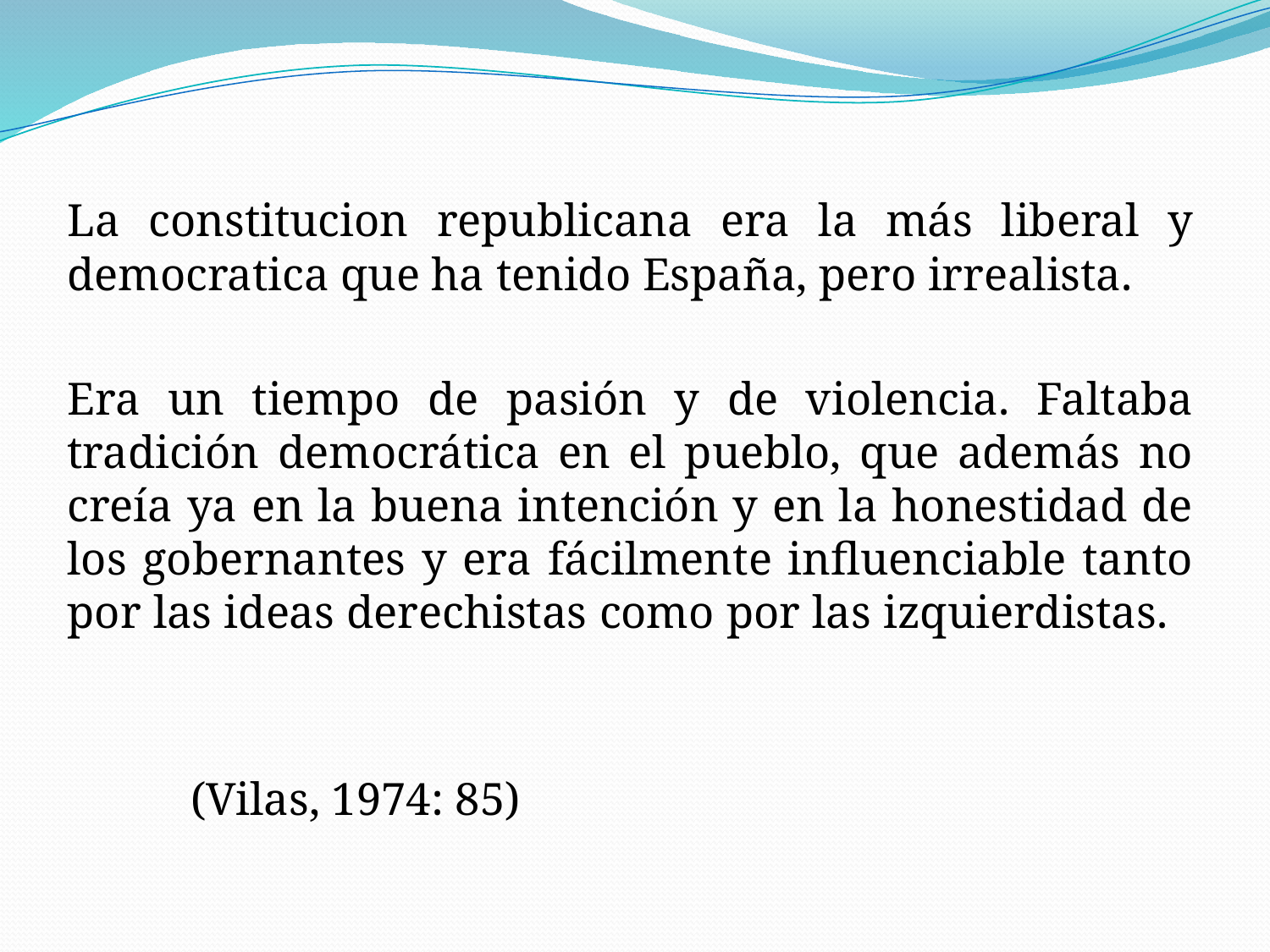

La constitucion republicana era la más liberal y democratica que ha tenido España, pero irrealista.

Era un tiempo de pasión y de violencia. Faltaba tradición democrática en el pueblo, que además no creía ya en la buena intención y en la honestidad de los gobernantes y era fácilmente influenciable tanto por las ideas derechistas como por las izquierdistas.

 					(Vilas, 1974: 85)